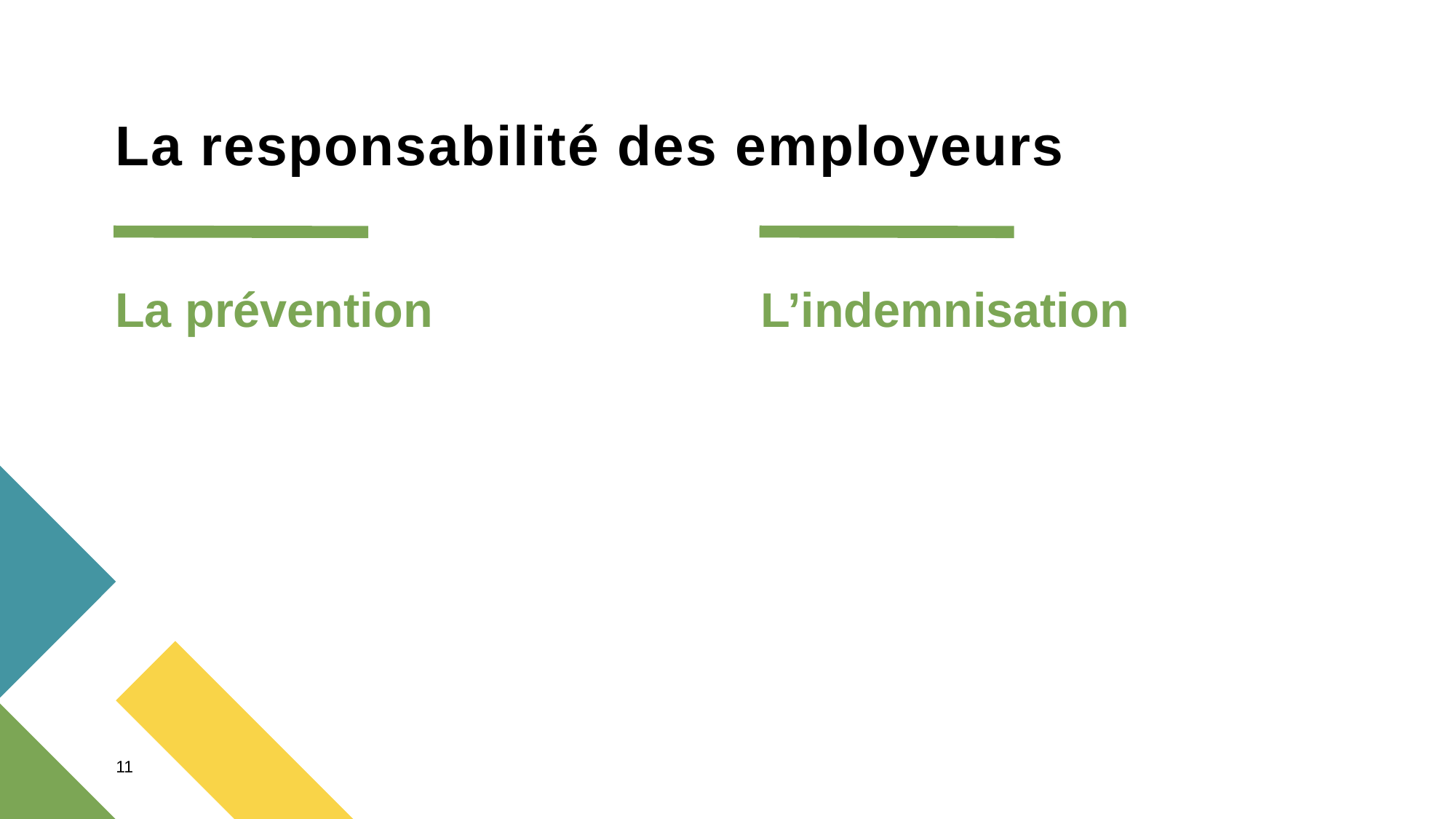

# La responsabilité des employeurs
La prévention
L’indemnisation
11